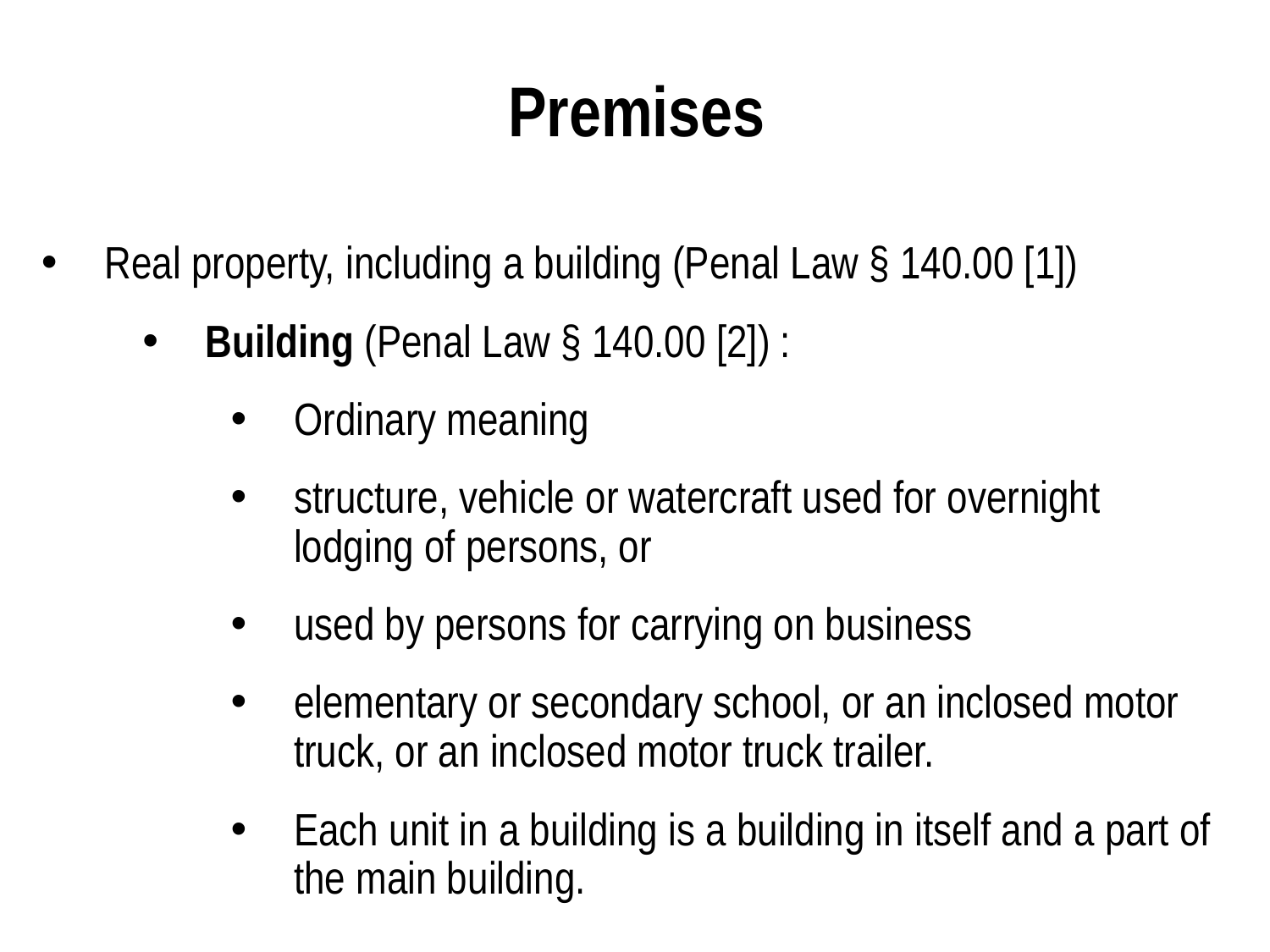

# Premises
Real property, including a building (Penal Law § 140.00 [1])
Building (Penal Law § 140.00 [2]) :
Ordinary meaning
structure, vehicle or watercraft used for overnight lodging of persons, or
used by persons for carrying on business
elementary or secondary school, or an inclosed motor truck, or an inclosed motor truck trailer.
Each unit in a building is a building in itself and a part of the main building.